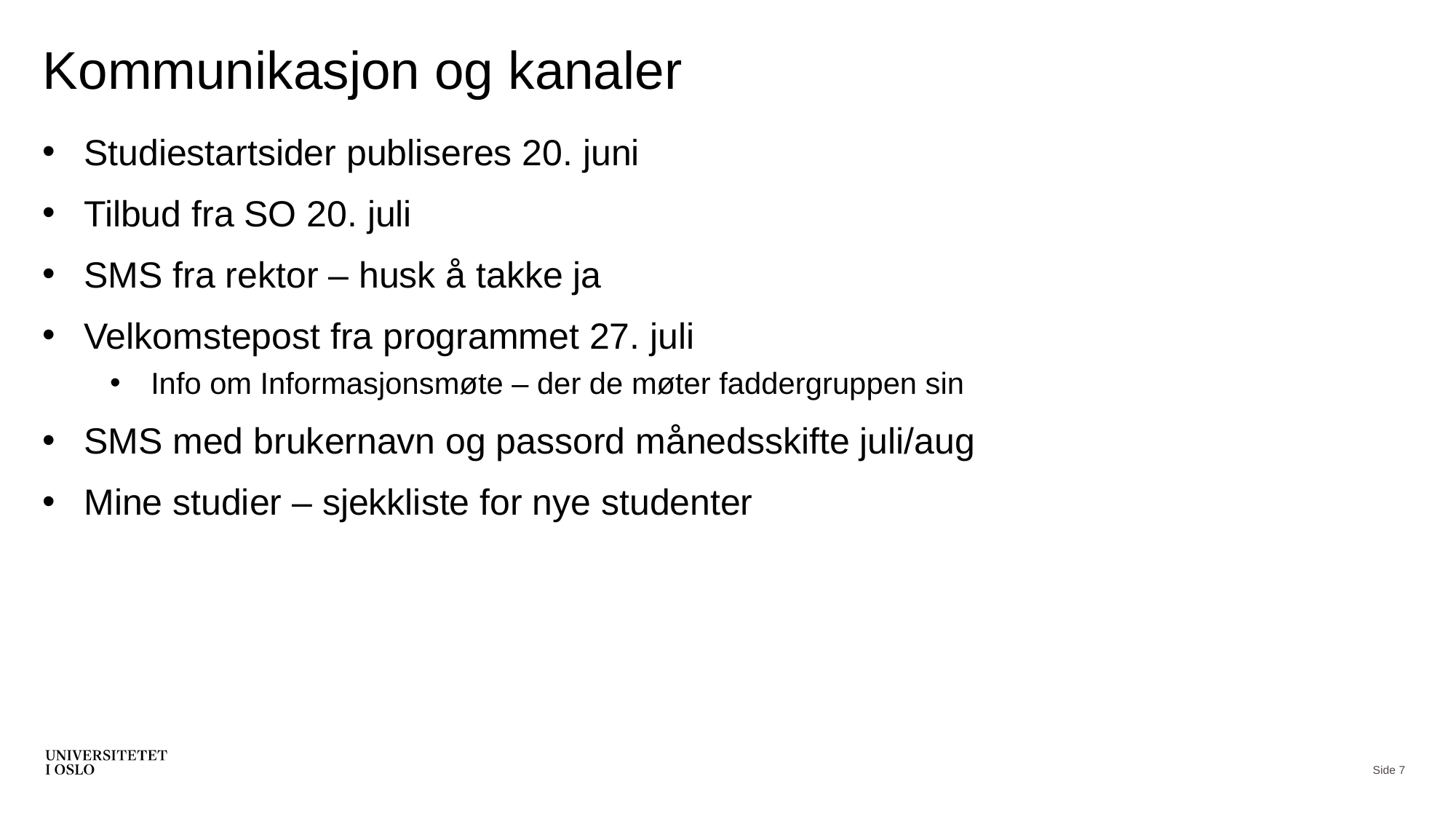

# Kommunikasjon og kanaler
Studiestartsider publiseres 20. juni
Tilbud fra SO 20. juli
SMS fra rektor – husk å takke ja
Velkomstepost fra programmet 27. juli
Info om Informasjonsmøte – der de møter faddergruppen sin
SMS med brukernavn og passord månedsskifte juli/aug
Mine studier – sjekkliste for nye studenter

Side 7